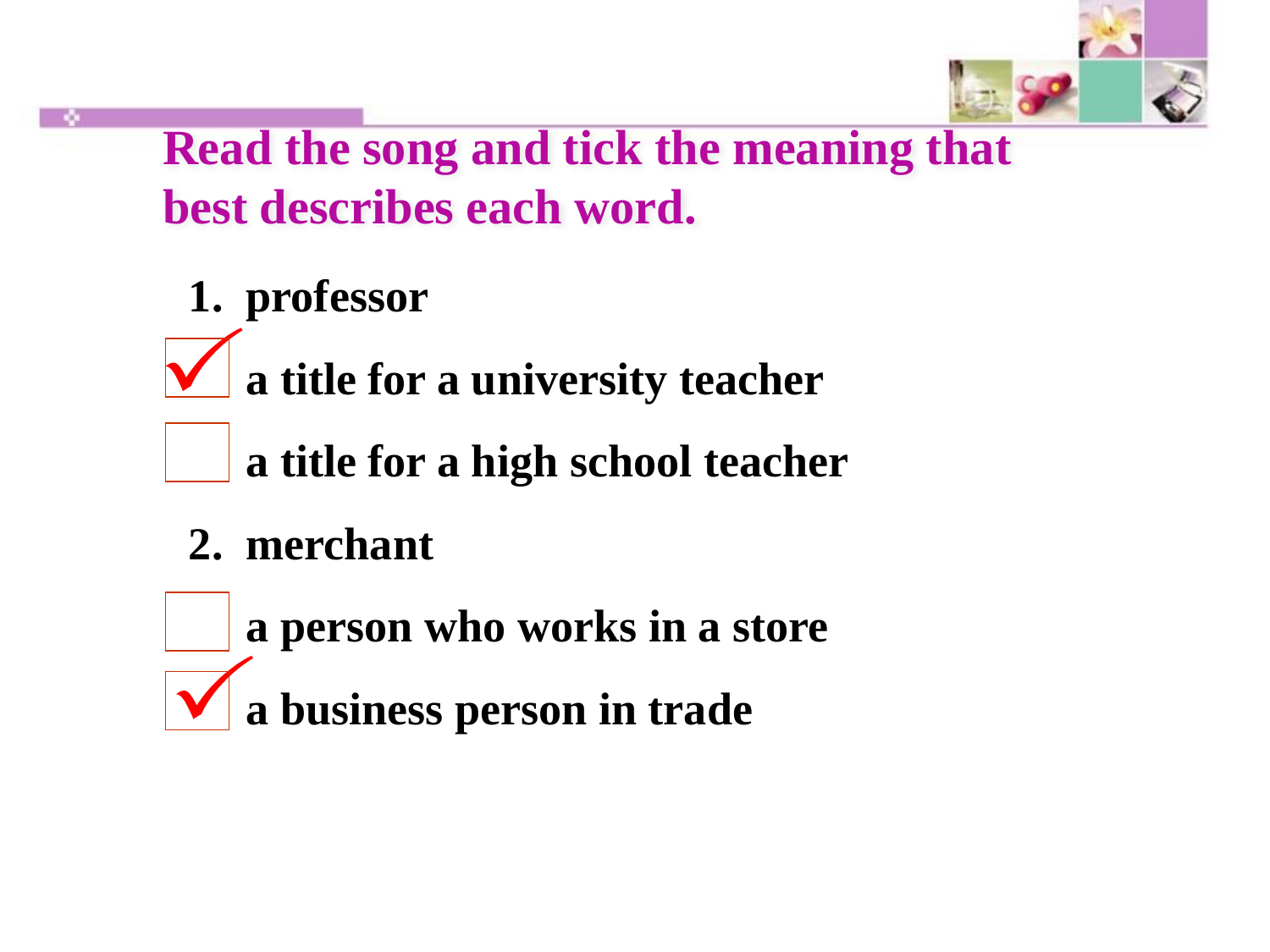

Read the song and tick the meaning that best describes each word.
1.  professor
     a title for a university teacher
     a title for a high school teacher
2.  merchant
     a person who works in a store
     a business person in trade